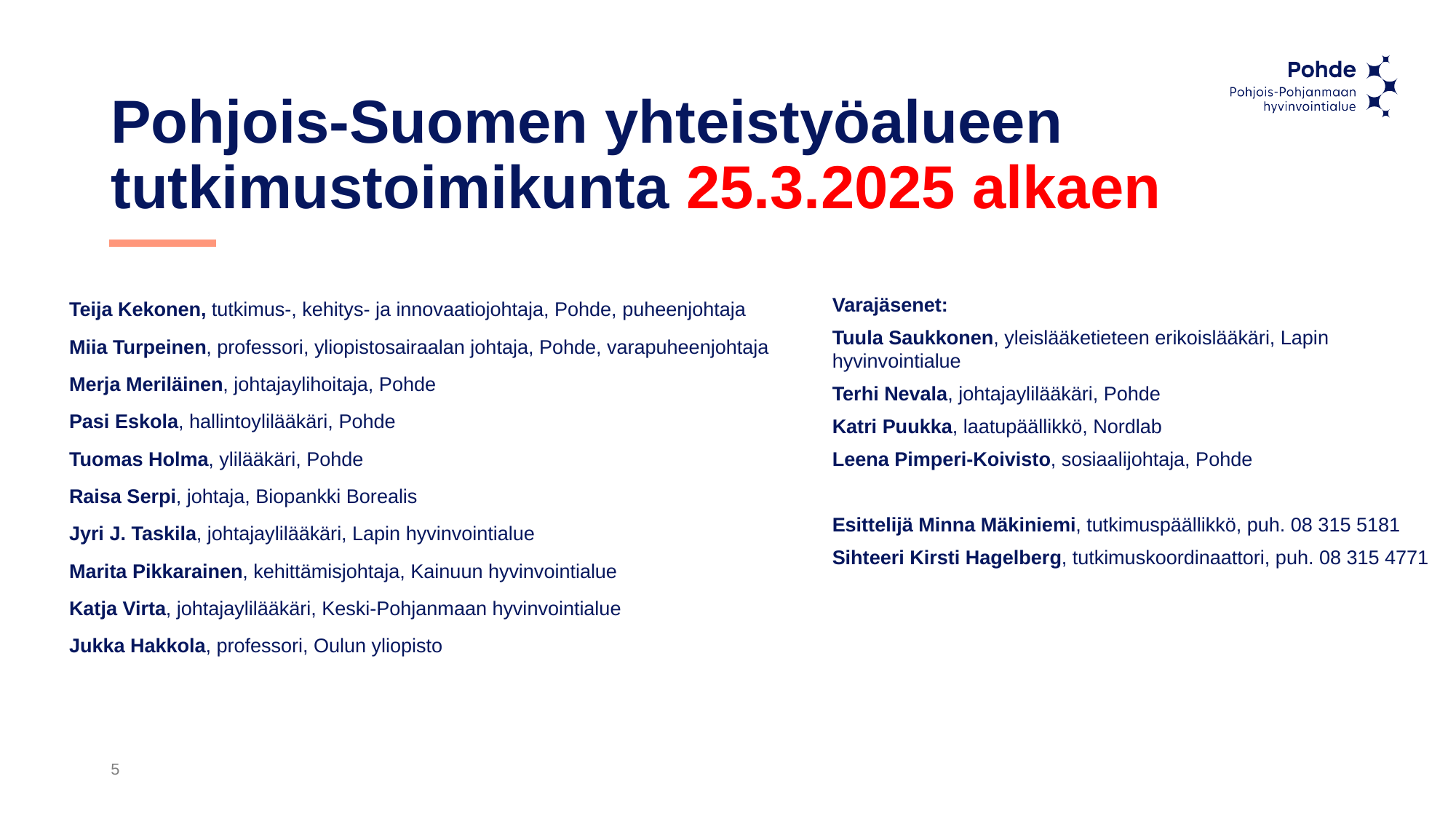

# Pohjois-Suomen yhteistyöalueen tutkimustoimikunta 25.3.2025 alkaen
Teija Kekonen, tutkimus-, kehitys- ja innovaatiojohtaja, Pohde, puheenjohtaja
Miia Turpeinen, professori, yliopistosairaalan johtaja, Pohde, varapuheenjohtaja
Merja Meriläinen, johtajaylihoitaja, Pohde
Pasi Eskola, hallintoylilääkäri, Pohde
Tuomas Holma, ylilääkäri, Pohde
Raisa Serpi, johtaja, Biopankki Borealis
Jyri J. Taskila, johtajaylilääkäri, Lapin hyvinvointialue
Marita Pikkarainen, kehittämisjohtaja, Kainuun hyvinvointialue
Katja Virta, johtajaylilääkäri, Keski-Pohjanmaan hyvinvointialue
Jukka Hakkola, professori, Oulun yliopisto

Varajäsenet:
Tuula Saukkonen, yleislääketieteen erikoislääkäri, Lapin hyvinvointialue
Terhi Nevala, johtajaylilääkäri, Pohde
Katri Puukka, laatupäällikkö, Nordlab
Leena Pimperi-Koivisto, sosiaalijohtaja, Pohde

Esittelijä Minna Mäkiniemi, tutkimuspäällikkö, puh. 08 315 5181
Sihteeri Kirsti Hagelberg, tutkimuskoordinaattori, puh. 08 315 4771

5